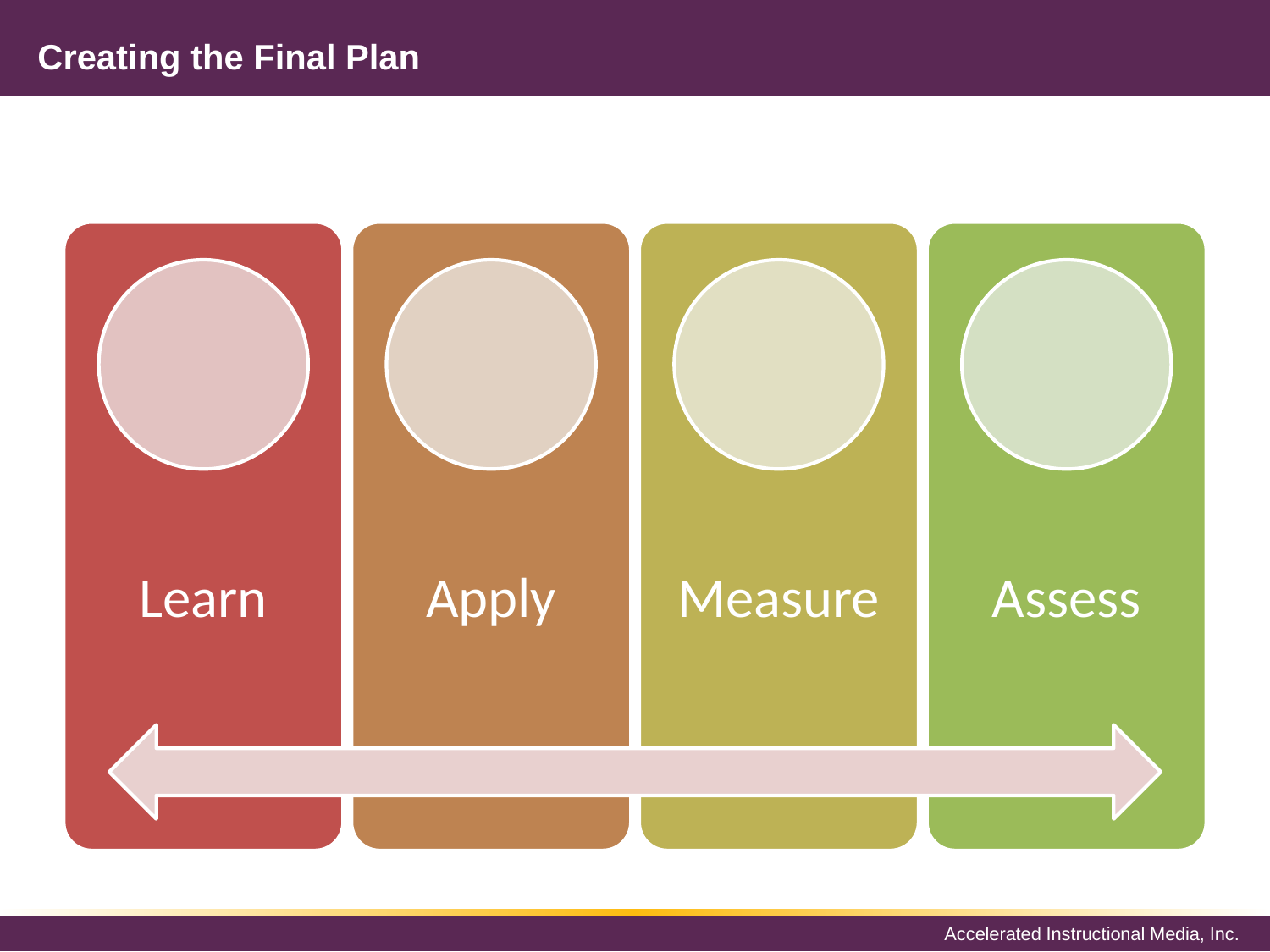

# Creating the Final Plan

Learn
Apply
Measure
Assess